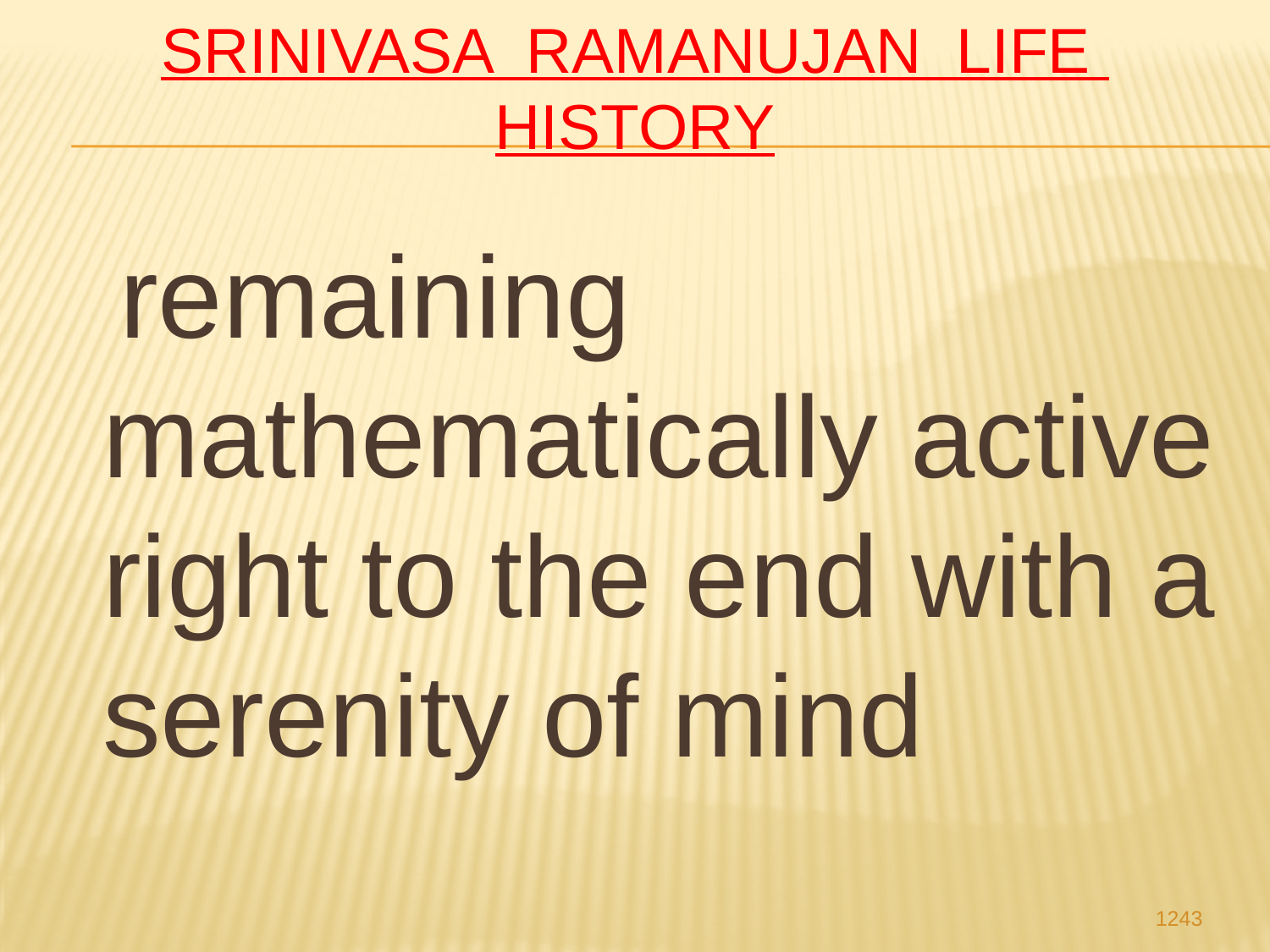

# Srinivasa  Ramanujan  life  history
  remaining mathematically active right to the end with a serenity of mind

1243